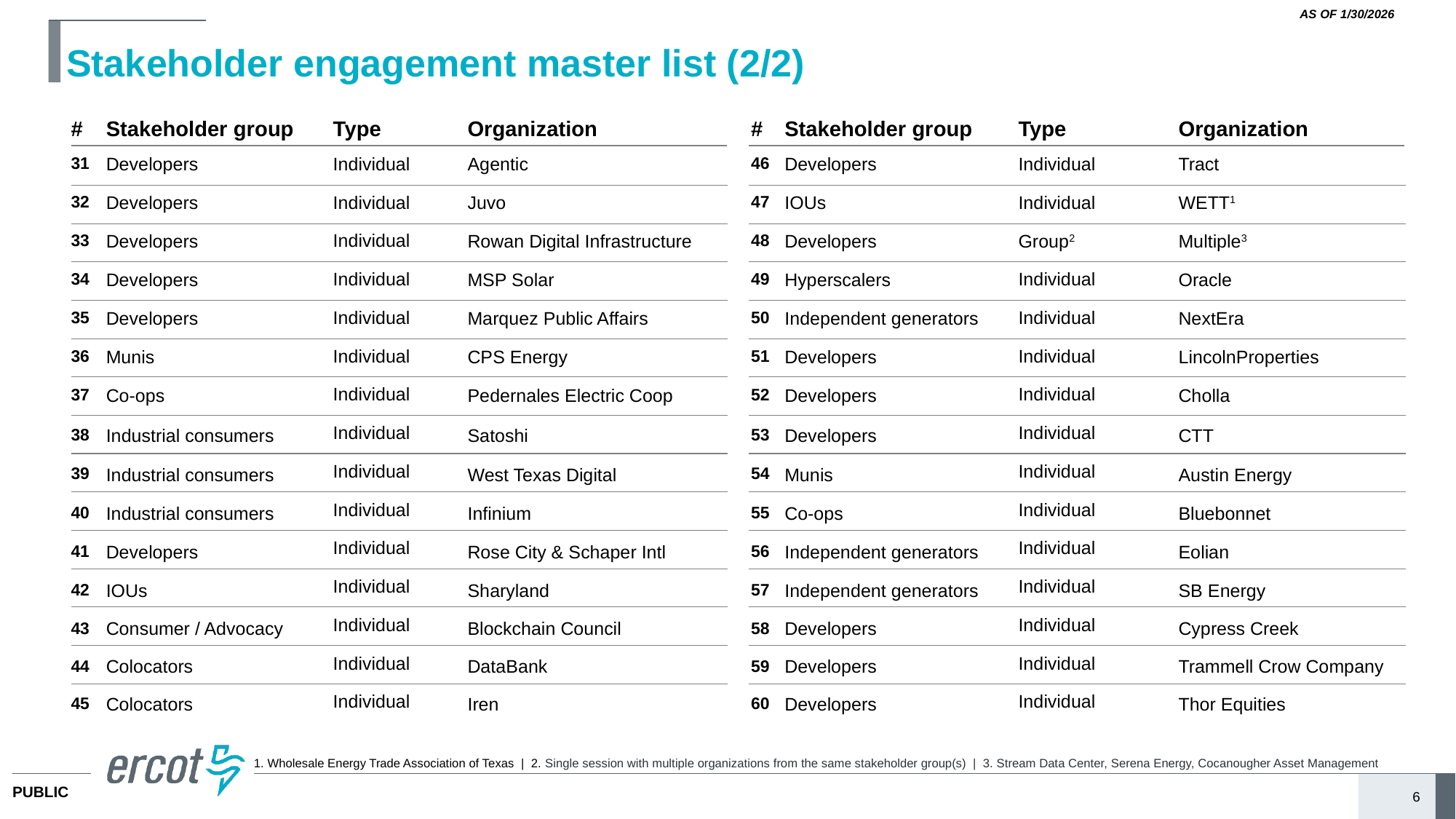

AS OF 1/30/2026
# Stakeholder engagement master list (2/2)
#
Stakeholder group
Type
Organization
#
Stakeholder group
Type
Organization
31
Developers
Individual
Agentic
46
Developers
Individual
Tract
Individual
Individual
32
Developers
Juvo
47
IOUs
WETT1
Individual
33
Developers
Rowan Digital Infrastructure
48
Developers
Group2
Multiple3
Individual
Individual
34
Developers
MSP Solar
49
Hyperscalers
Oracle
Individual
Individual
35
Developers
Marquez Public Affairs
50
Independent generators
NextEra
Individual
Individual
36
Munis
CPS Energy
51
Developers
LincolnProperties
Individual
Individual
37
Co-ops
Pedernales Electric Coop
52
Developers
Cholla
Individual
Individual
38
Industrial consumers
Satoshi
53
Developers
CTT
Individual
Individual
39
Industrial consumers
West Texas Digital
54
Munis
Austin Energy
Individual
Individual
40
Industrial consumers
Infinium
55
Co-ops
Bluebonnet
Individual
Individual
41
Developers
Rose City & Schaper Intl
56
Independent generators
Eolian
Individual
Individual
42
IOUs
Sharyland
57
Independent generators
SB Energy
Individual
Individual
43
Consumer / Advocacy
Blockchain Council
58
Developers
Cypress Creek
Individual
Individual
44
Colocators
DataBank
59
Developers
Trammell Crow Company
Individual
Individual
45
Colocators
Iren
60
Developers
Thor Equities
1. Wholesale Energy Trade Association of Texas  |  2. Single session with multiple organizations from the same stakeholder group(s)  |  3. Stream Data Center, Serena Energy, Cocanougher Asset Management